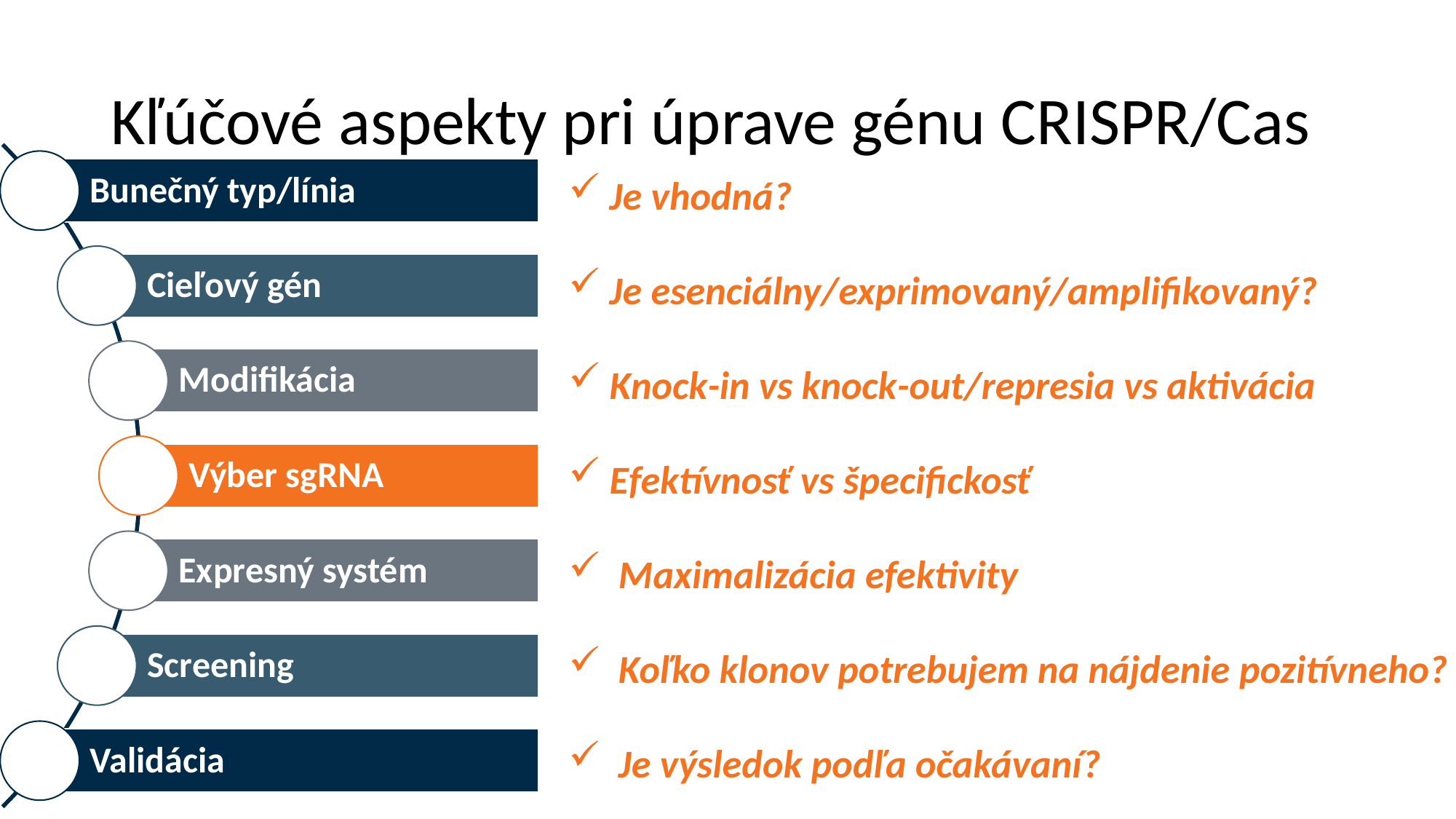

# Kľúčové aspekty pri úprave génu CRISPR/Cas
Bunečný typ/línia
Cieľový gén
Modifikácia
Výber sgRNA
Expresný systém
Screening
Validácia
Je vhodná?

Je esenciálny/exprimovaný/amplifikovaný?

Knock-in vs knock-out/represia vs aktivácia

Efektívnosť vs špecifickosť

 Maximalizácia efektivity

 Koľko klonov potrebujem na nájdenie pozitívneho?

 Je výsledok podľa očakávaní?